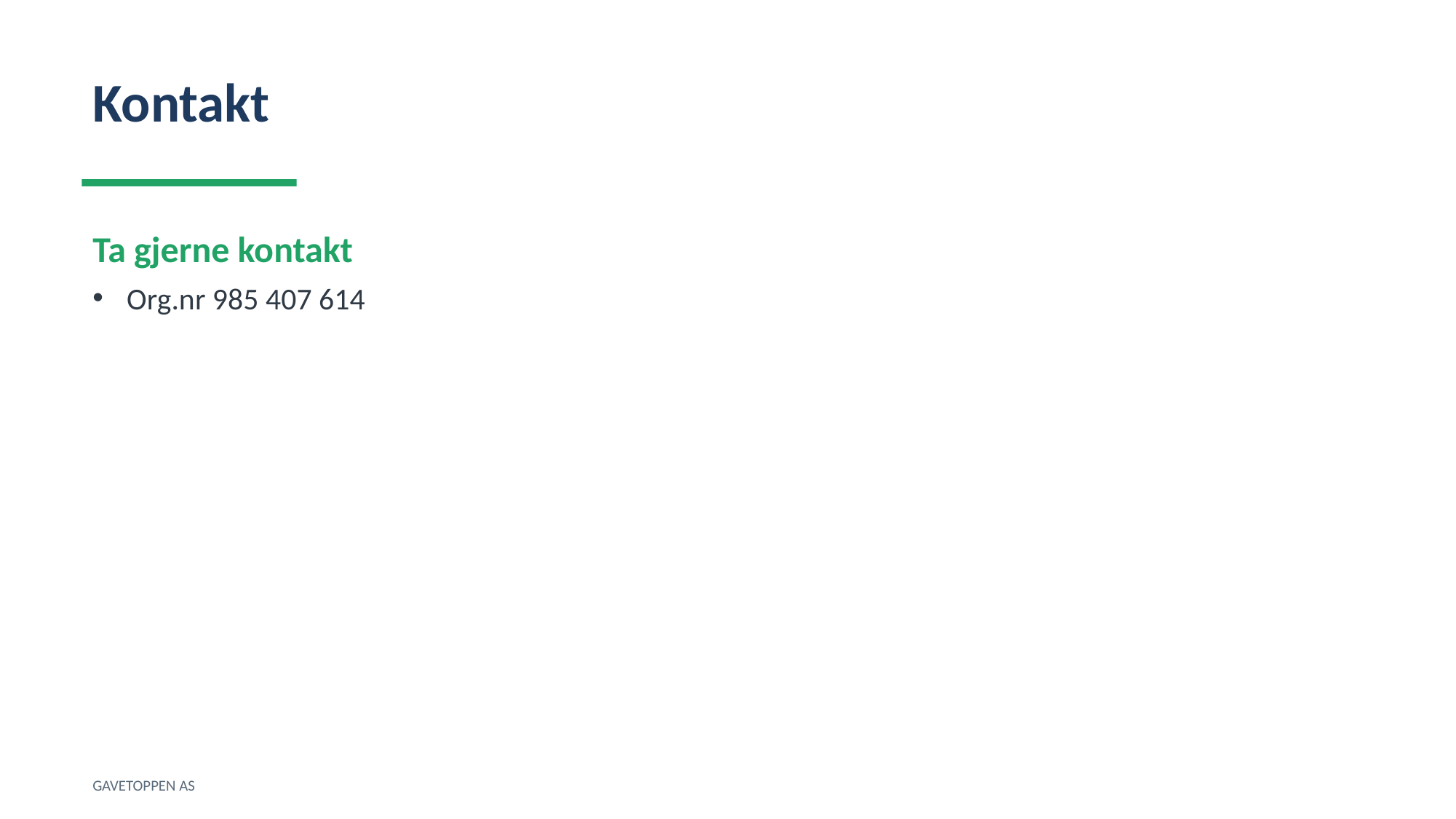

Kontakt

Ta gjerne kontakt
Org.nr 985 407 614
GAVETOPPEN AS